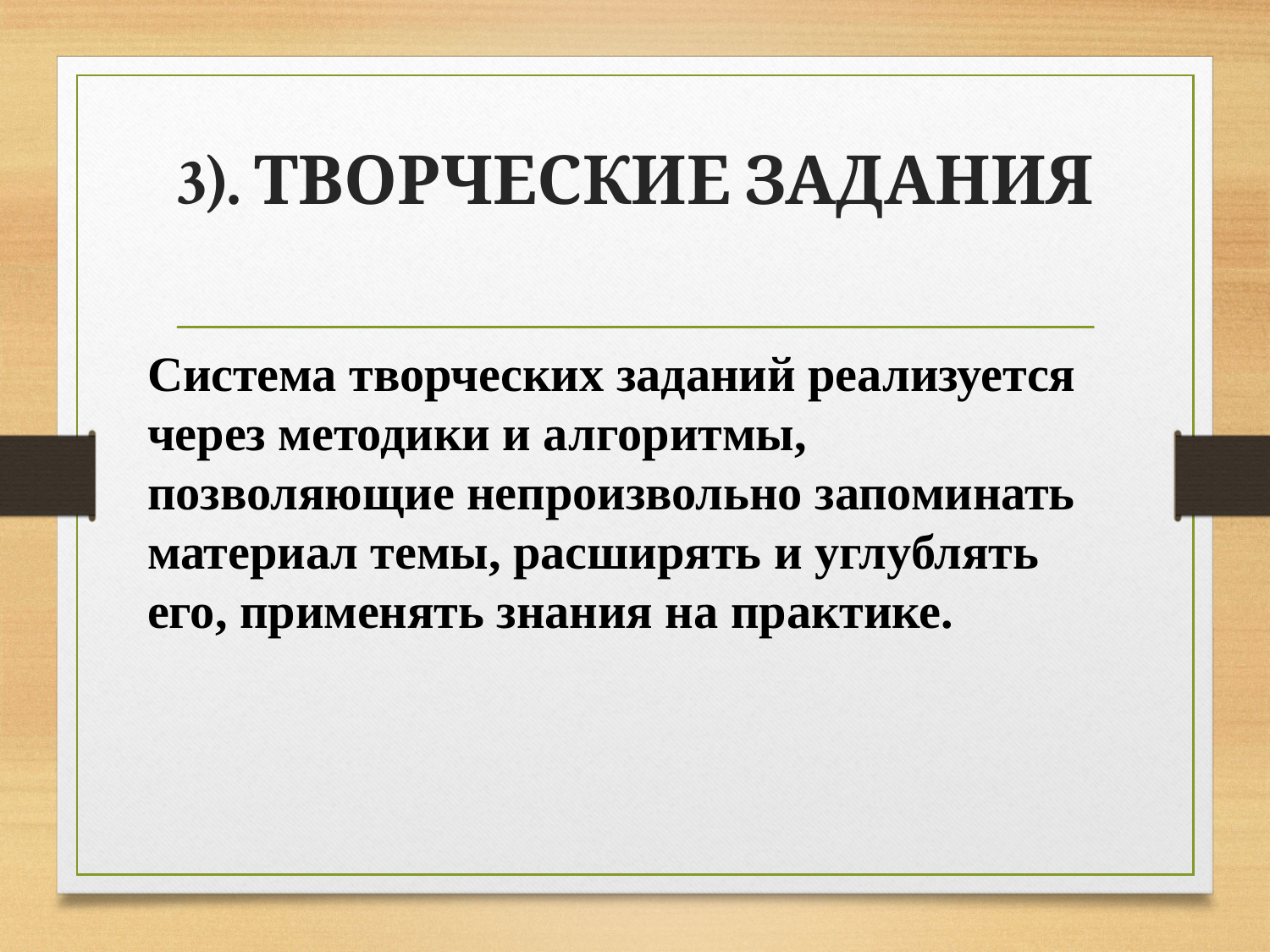

# 3). ТВОРЧЕСКИЕ ЗАДАНИЯ
Система творческих заданий реализуется через методики и алгоритмы, позволяющие непроизвольно запоминать материал темы, расширять и углублять его, применять знания на практике.